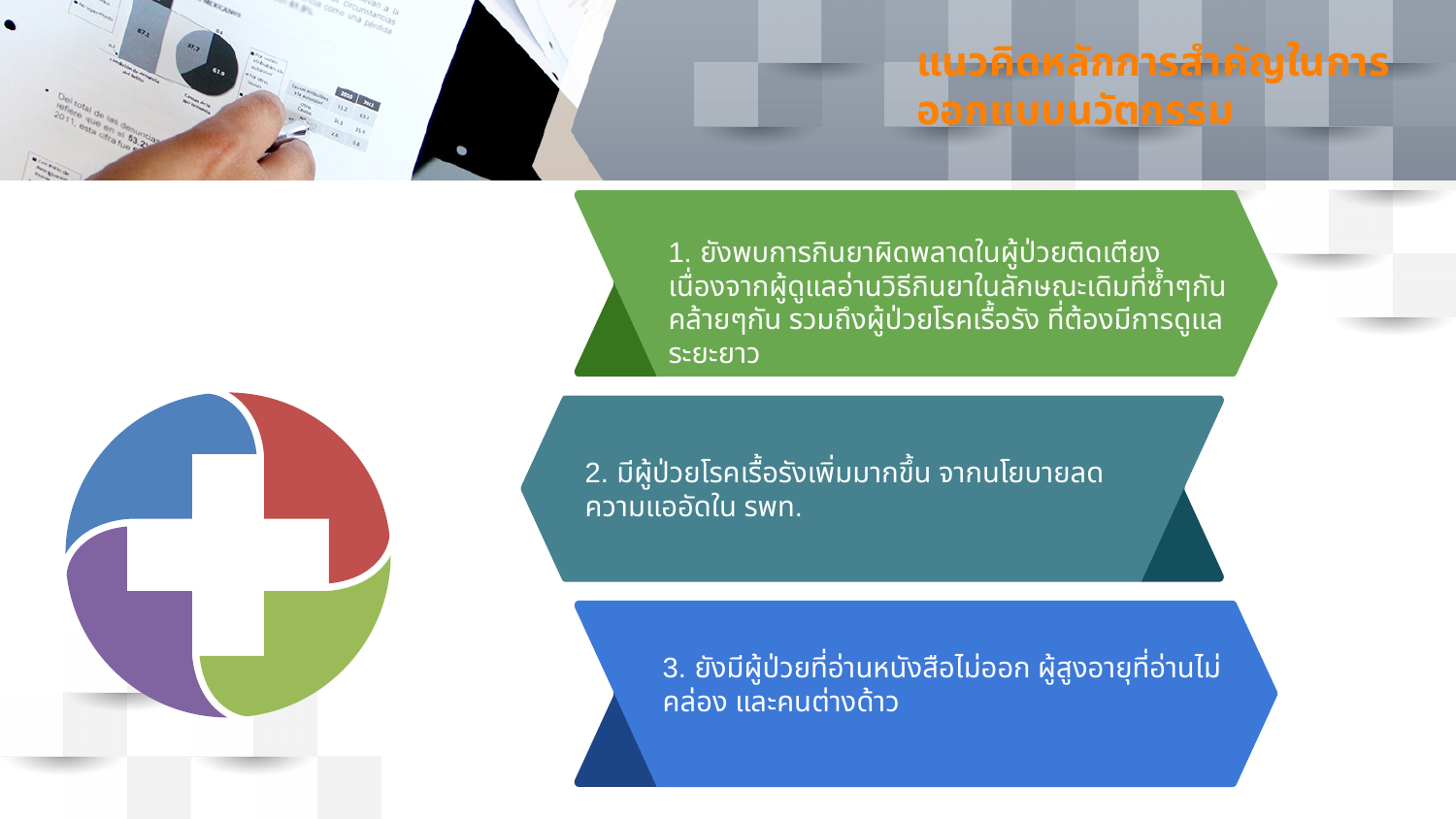

แนวคิดหลักการสำคัญในการ
ออกแบบนวัตกรรม

1. ยังพบการกินยาผิดพลาดในผู้ป่วยติดเตียง เนื่องจากผู้ดูแลอ่านวิธีกินยาในลักษณะเดิมที่ซ้ำๆกัน คล้ายๆกัน รวมถึงผู้ป่วยโรคเรื้อรัง ที่ต้องมีการดูแลระยะยาว

2. มีผู้ป่วยโรคเรื้อรังเพิ่มมากขึ้น จากนโยบายลดความแออัดใน รพท.
3. ยังมีผู้ป่วยที่อ่านหนังสือไม่ออก ผู้สูงอายุที่อ่านไม่คล่อง และคนต่างด้าว